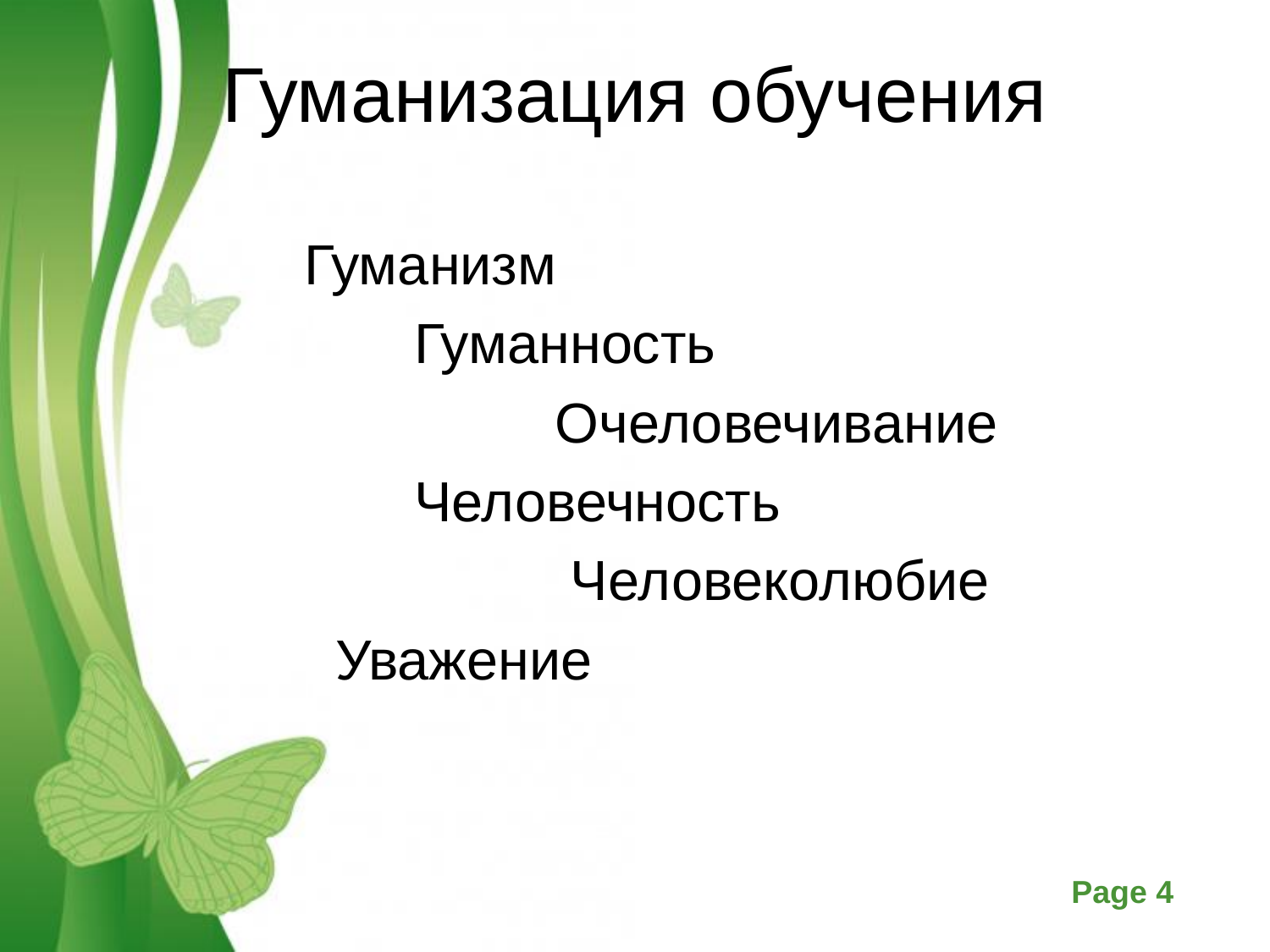

# Гуманизация обучения
   Гуманизм
          Гуманность
                   Очеловечивание
          Человечность
                    Человеколюбие
     Уважение